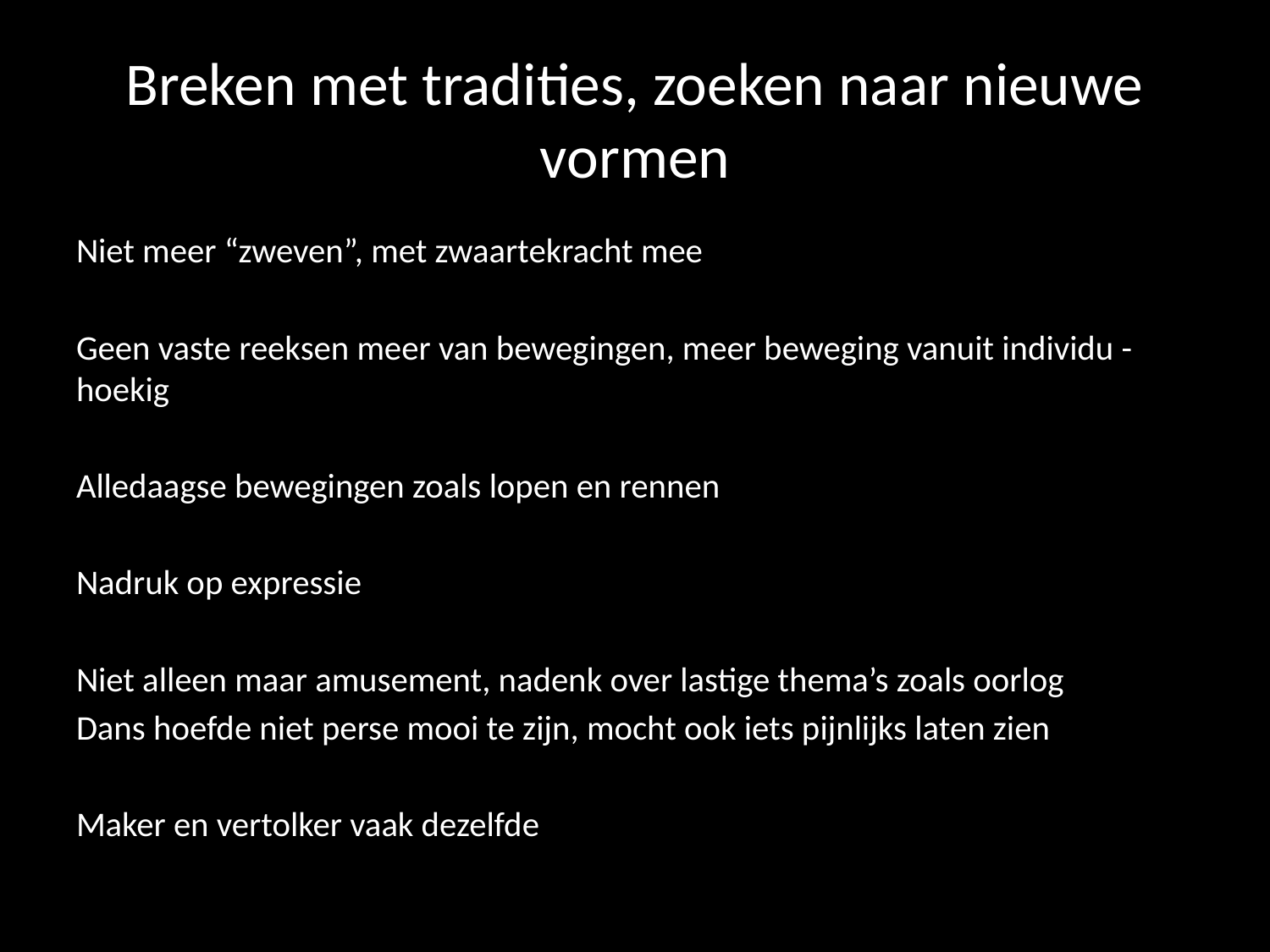

# Breken met tradities, zoeken naar nieuwe vormen
Niet meer “zweven”, met zwaartekracht mee

Geen vaste reeksen meer van bewegingen, meer beweging vanuit individu -hoekig

Alledaagse bewegingen zoals lopen en rennen

Nadruk op expressie

Niet alleen maar amusement, nadenk over lastige thema’s zoals oorlog
Dans hoefde niet perse mooi te zijn, mocht ook iets pijnlijks laten zien

Maker en vertolker vaak dezelfde